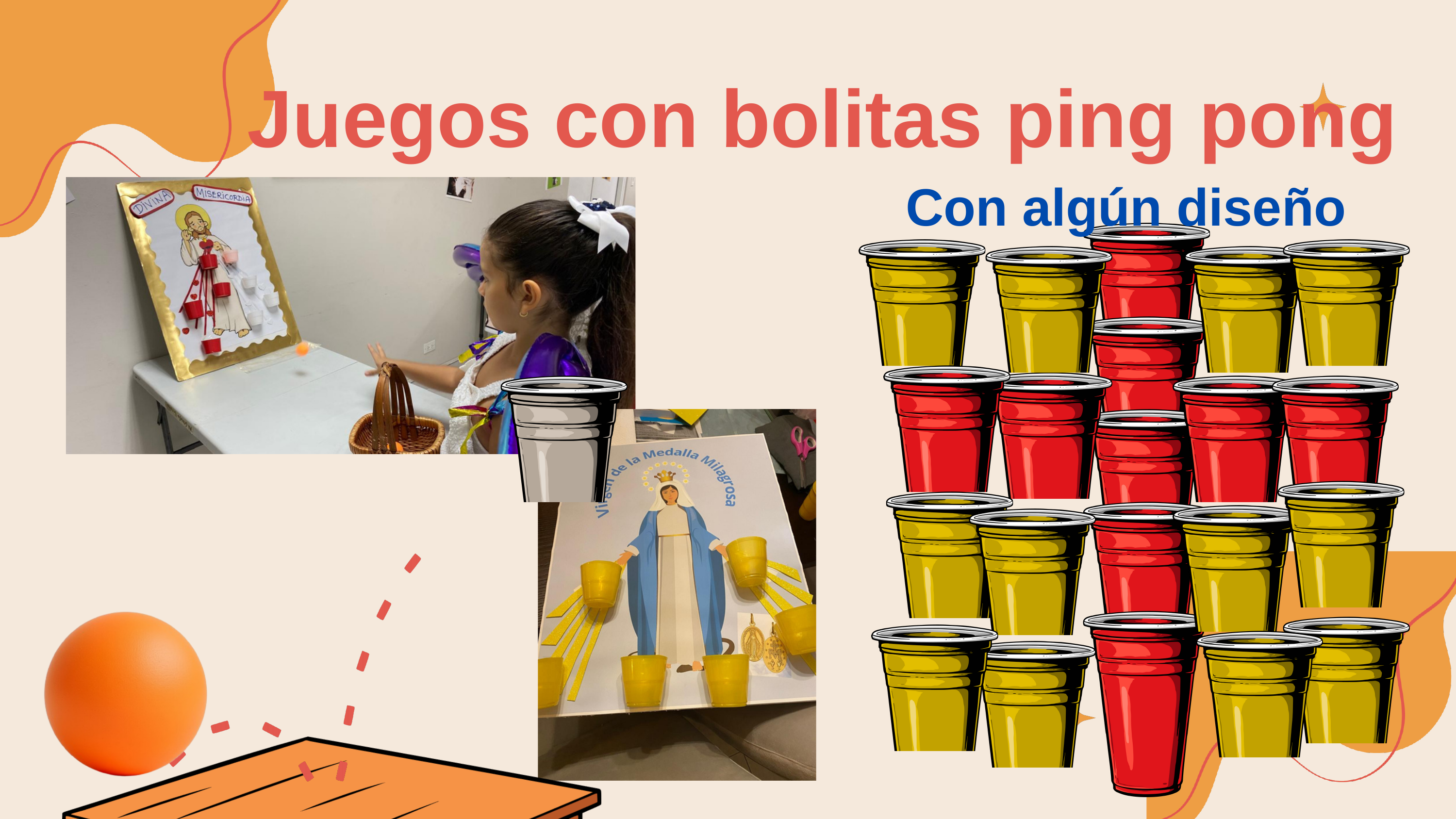

Juegos con bolitas ping pong

Con algún diseño